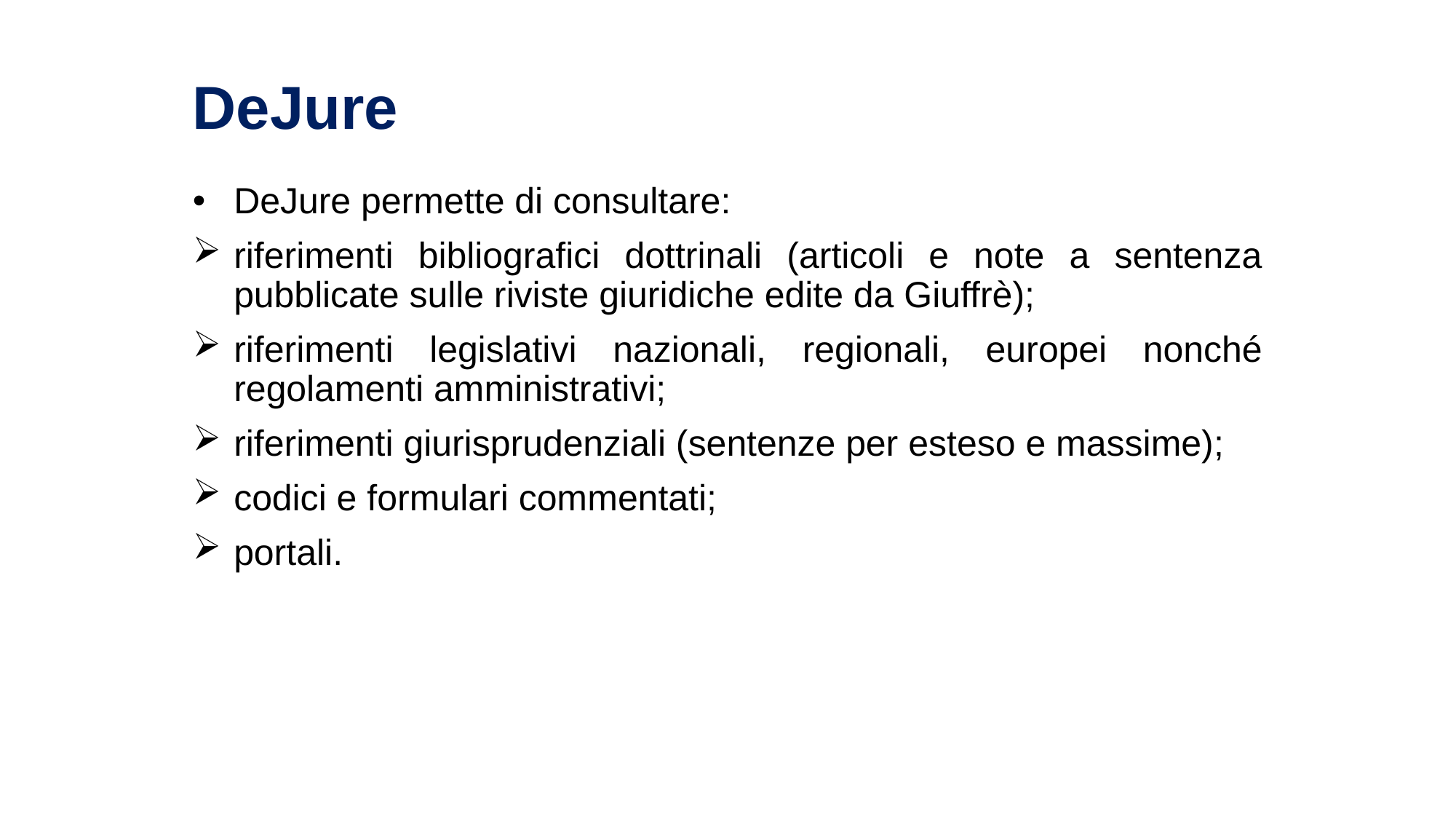

# DeJure
DeJure permette di consultare:
riferimenti bibliografici dottrinali (articoli e note a sentenza pubblicate sulle riviste giuridiche edite da Giuffrè);
riferimenti legislativi nazionali, regionali, europei nonché regolamenti amministrativi;
riferimenti giurisprudenziali (sentenze per esteso e massime);
codici e formulari commentati;
portali.